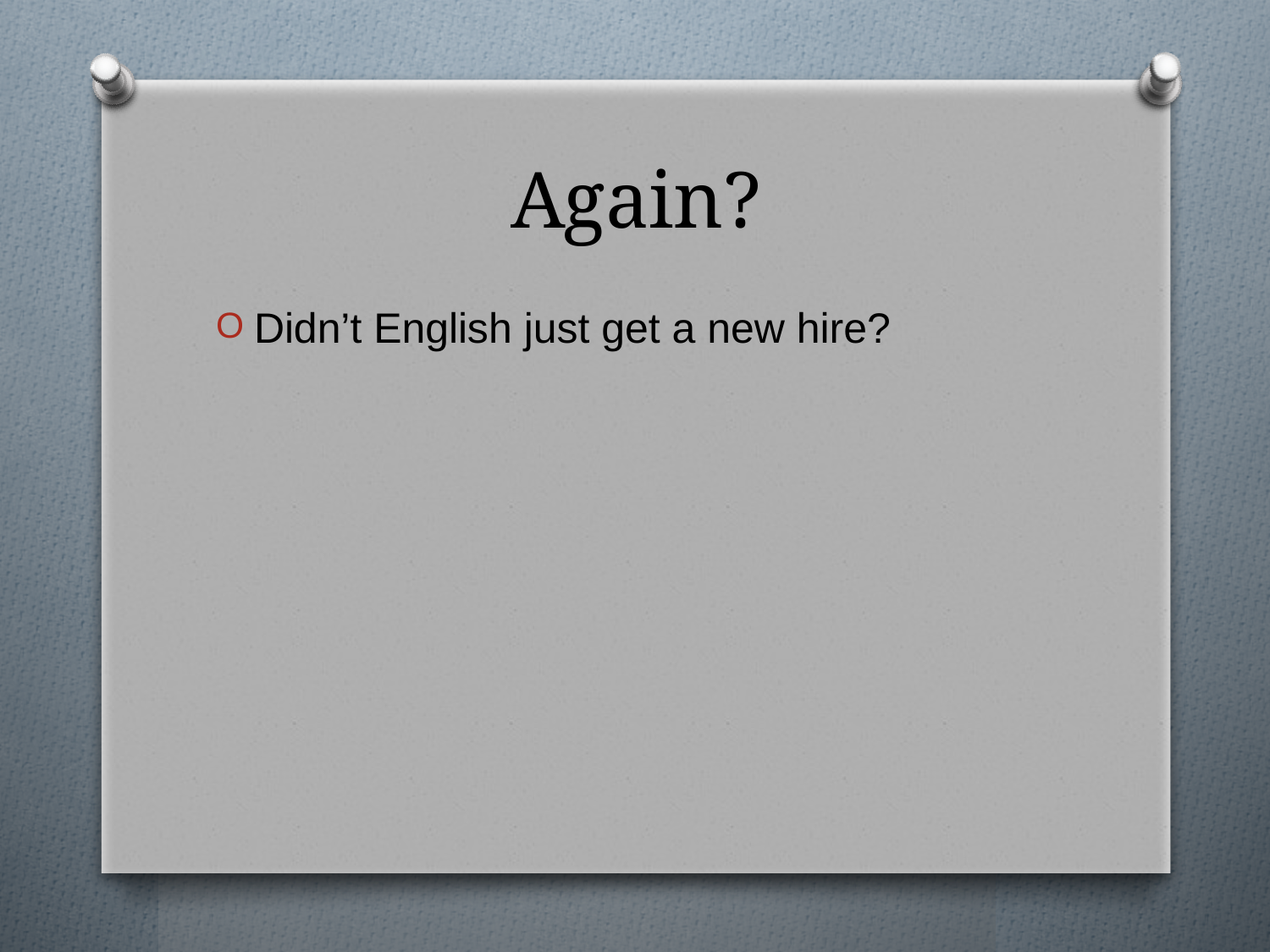

# Again?
Didn’t English just get a new hire?